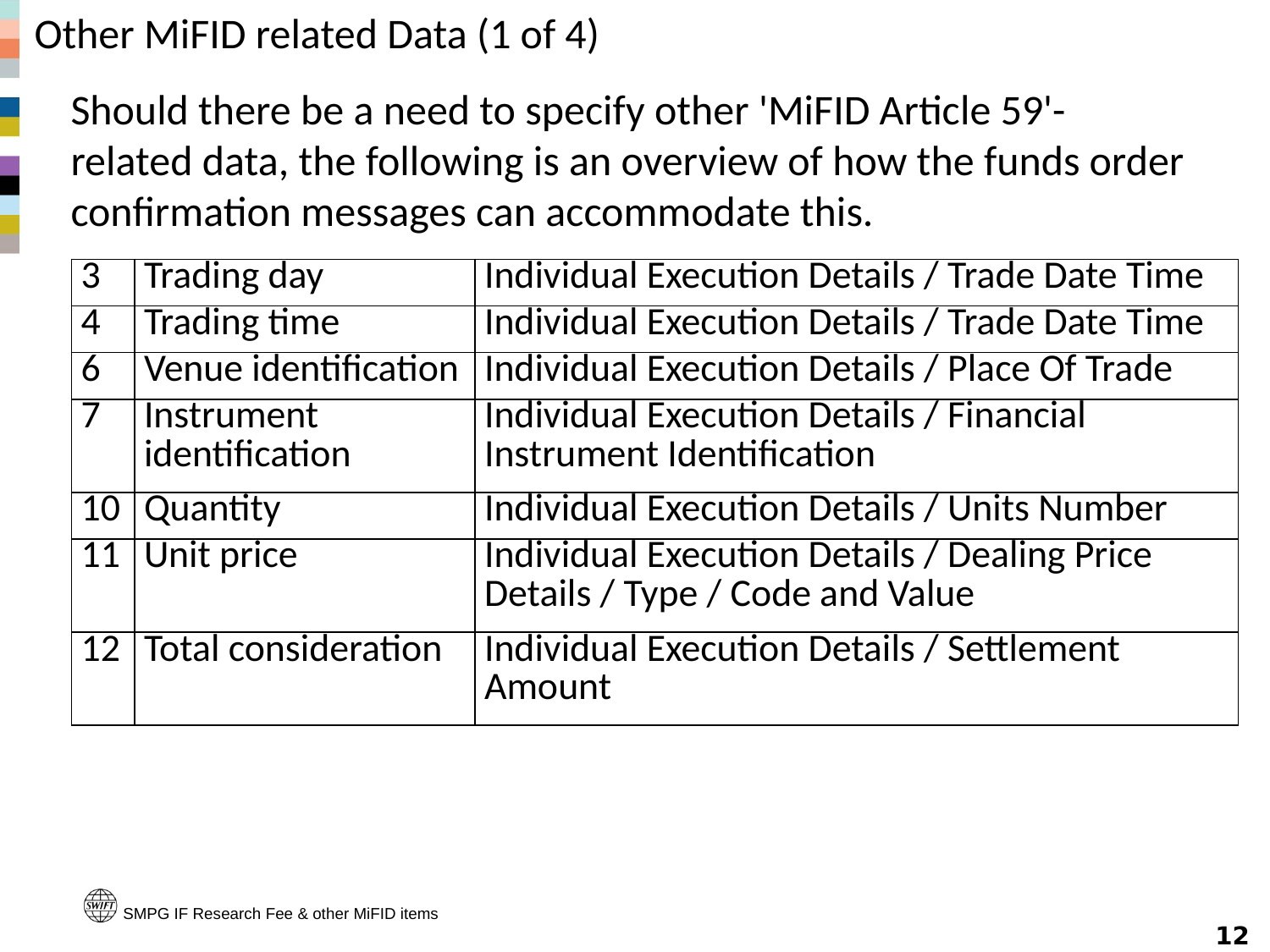

# Other MiFID related Data (1 of 4)
Should there be a need to specify other 'MiFID Article 59'-related data, the following is an overview of how the funds order confirmation messages can accommodate this.
| 3 | Trading day | Individual Execution Details / Trade Date Time |
| --- | --- | --- |
| 4 | Trading time | Individual Execution Details / Trade Date Time |
| 6 | Venue identification | Individual Execution Details / Place Of Trade |
| 7 | Instrument identification | Individual Execution Details / Financial Instrument Identification |
| 10 | Quantity | Individual Execution Details / Units Number |
| 11 | Unit price | Individual Execution Details / Dealing Price Details / Type / Code and Value |
| 12 | Total consideration | Individual Execution Details / Settlement Amount |
SMPG IF Research Fee & other MiFID items
12